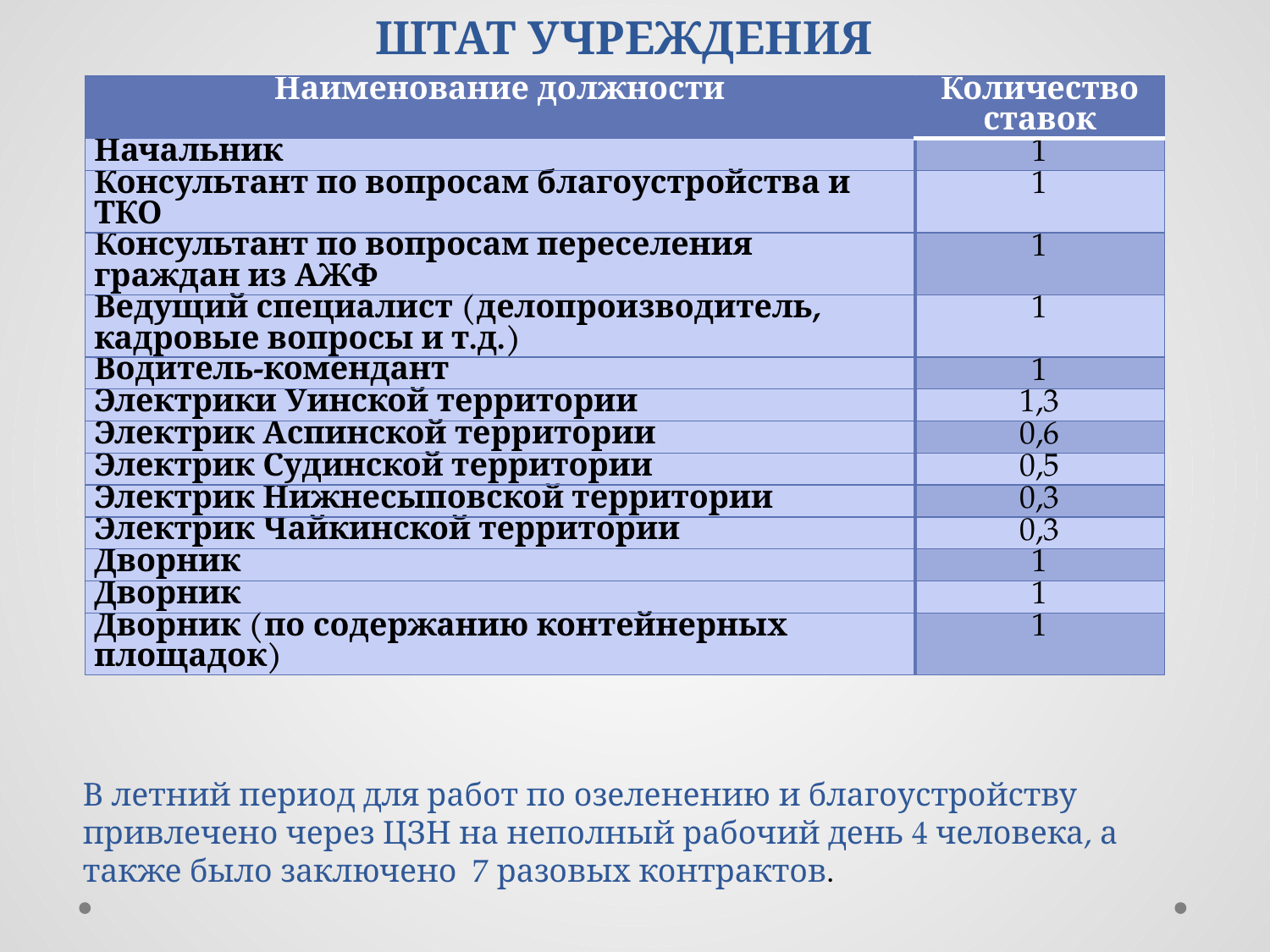

# ШТАТ УЧРЕЖДЕНИЯ

| Наименование должности | Количество ставок |
| --- | --- |
| Начальник | 1 |
| Консультант по вопросам благоустройства и ТКО | 1 |
| Консультант по вопросам переселения граждан из АЖФ | 1 |
| Ведущий специалист (делопроизводитель, кадровые вопросы и т.д.) | 1 |
| Водитель-комендант | 1 |
| Электрики Уинской территории | 1,3 |
| Электрик Аспинской территории | 0,6 |
| Электрик Судинской территории | 0,5 |
| Электрик Нижнесыповской территории | 0,3 |
| Электрик Чайкинской территории | 0,3 |
| Дворник | 1 |
| Дворник | 1 |
| Дворник (по содержанию контейнерных площадок) | 1 |
В летний период для работ по озеленению и благоустройству привлечено через ЦЗН на неполный рабочий день 4 человека, а также было заключено  7 разовых контрактов.